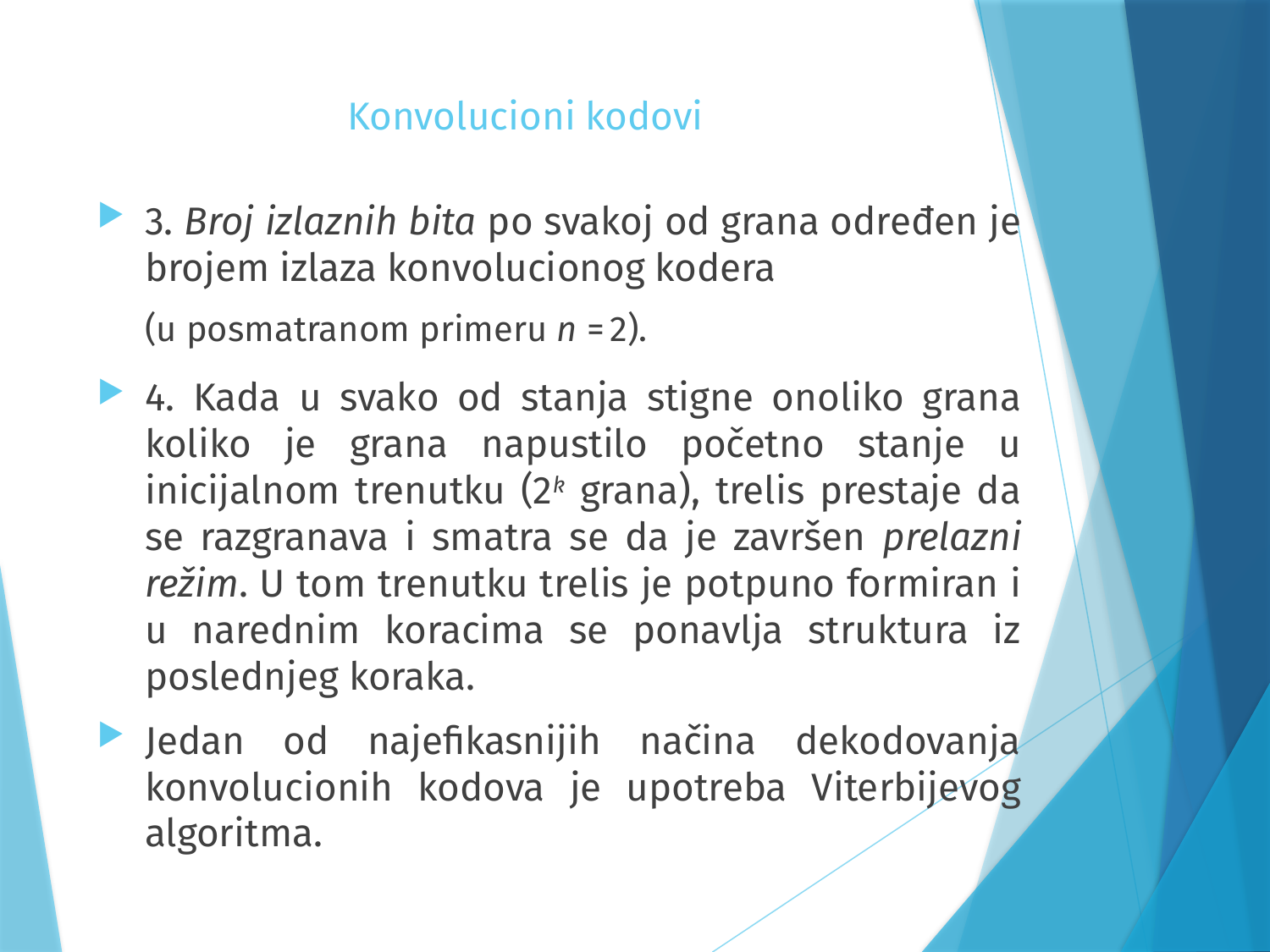

# Konvolucioni kodovi
3. Broj izlaznih bita po svakoj od grana određen je brojem izlaza konvolucionog kodera
	(u posmatranom primeru n = 2).
4. Kada u svako od stanja stigne onoliko grana koliko je grana napustilo početno stanje u inicijalnom trenutku (2k grana), trelis prestaje da se razgranava i smatra se da je završen prelazni režim. U tom trenutku trelis je potpuno formiran i u narednim koracima se ponavlja struktura iz poslednjeg koraka.
Jedan od najefikasnijih načina dekodovanja konvolucionih kodova je upotreba Viterbijevog algoritma.